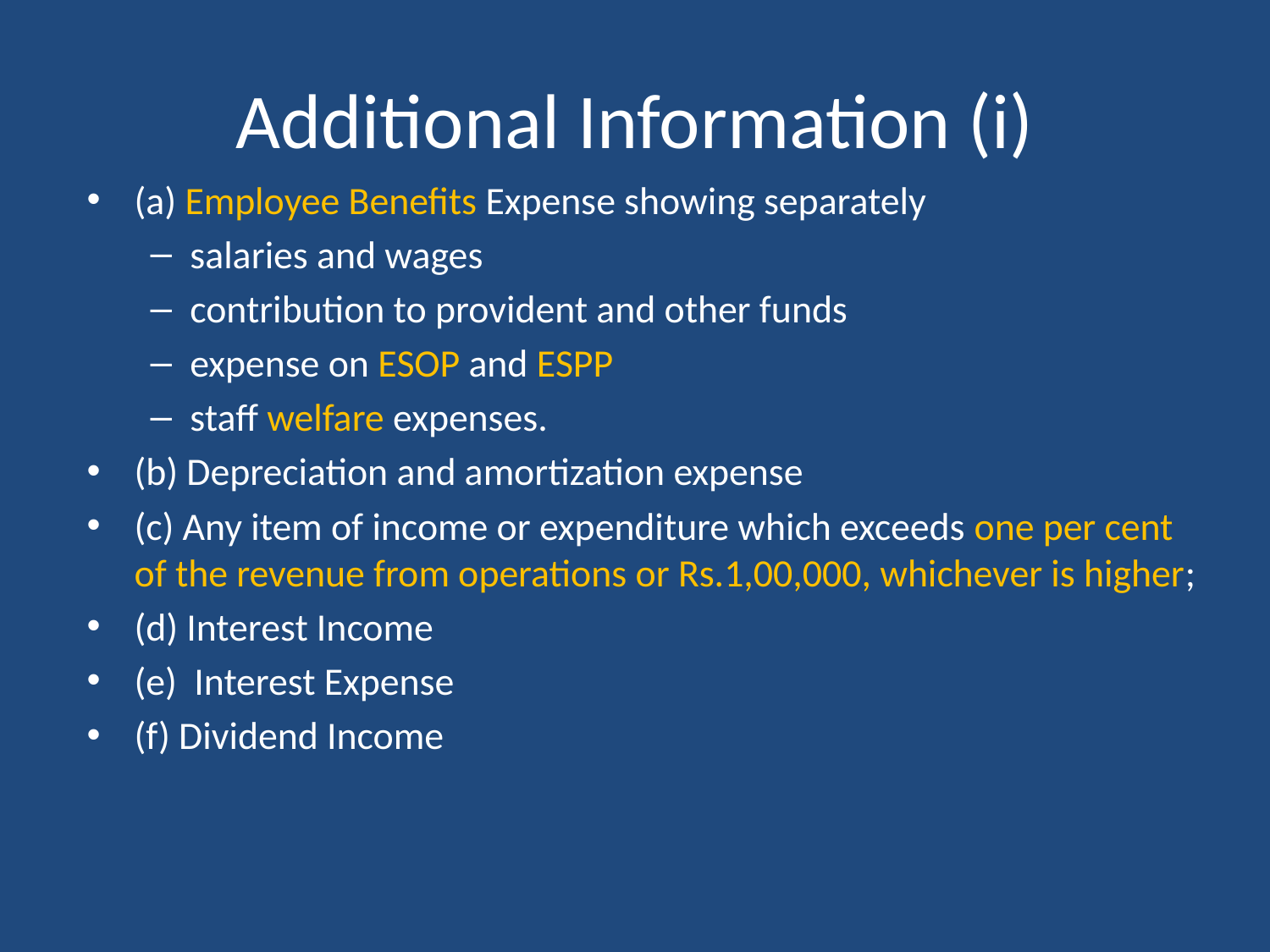

# Additional Information (i)
(a) Employee Benefits Expense showing separately
salaries and wages
contribution to provident and other funds
expense on ESOP and ESPP
staff welfare expenses.
(b) Depreciation and amortization expense
(c) Any item of income or expenditure which exceeds one per cent of the revenue from operations or Rs.1,00,000, whichever is higher;
(d) Interest Income
(e)  Interest Expense
(f) Dividend Income